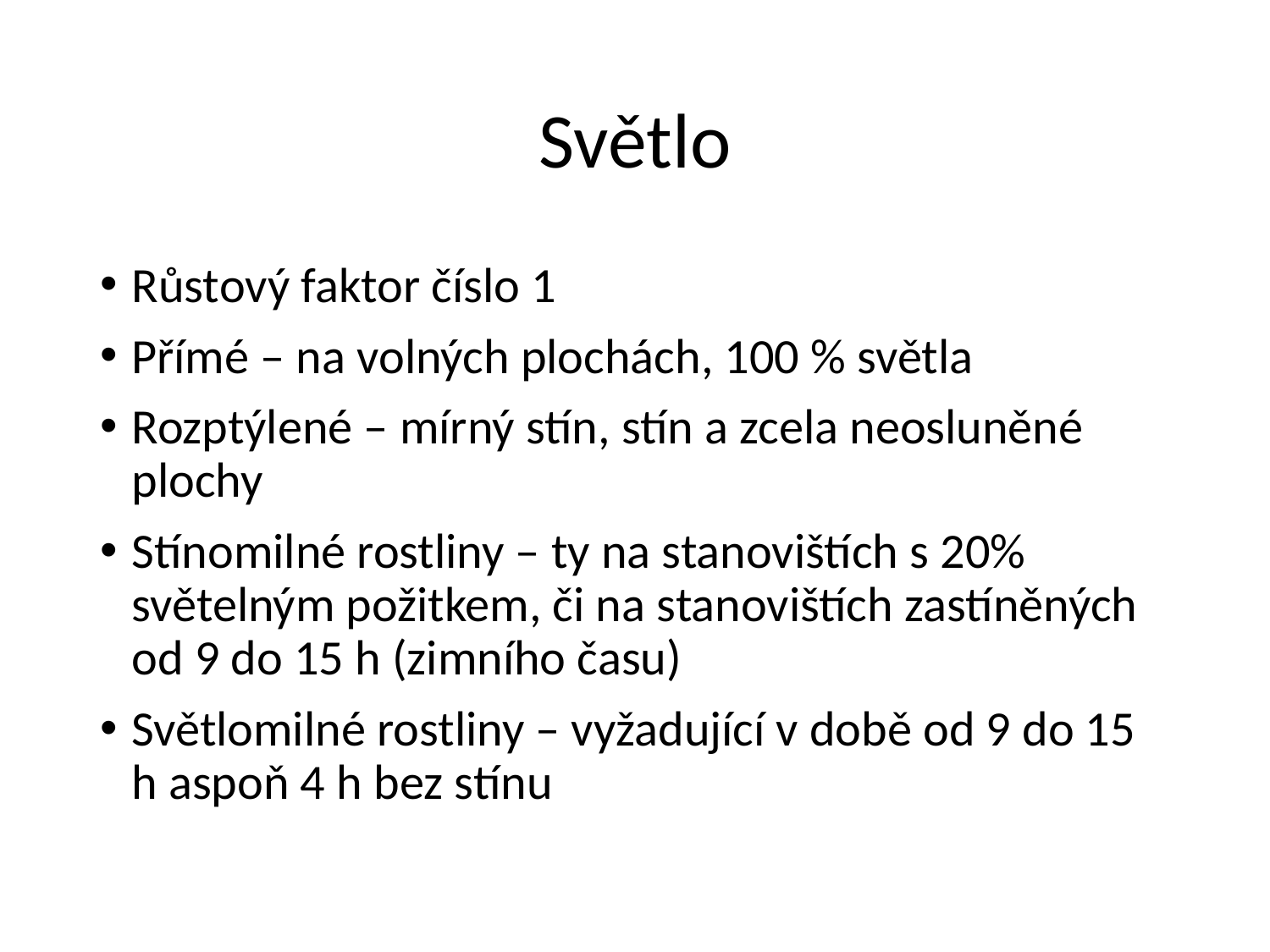

# Světlo
Růstový faktor číslo 1
Přímé – na volných plochách, 100 % světla
Rozptýlené – mírný stín, stín a zcela neosluněné plochy
Stínomilné rostliny – ty na stanovištích s 20% světelným požitkem, či na stanovištích zastíněných od 9 do 15 h (zimního času)
Světlomilné rostliny – vyžadující v době od 9 do 15 h aspoň 4 h bez stínu